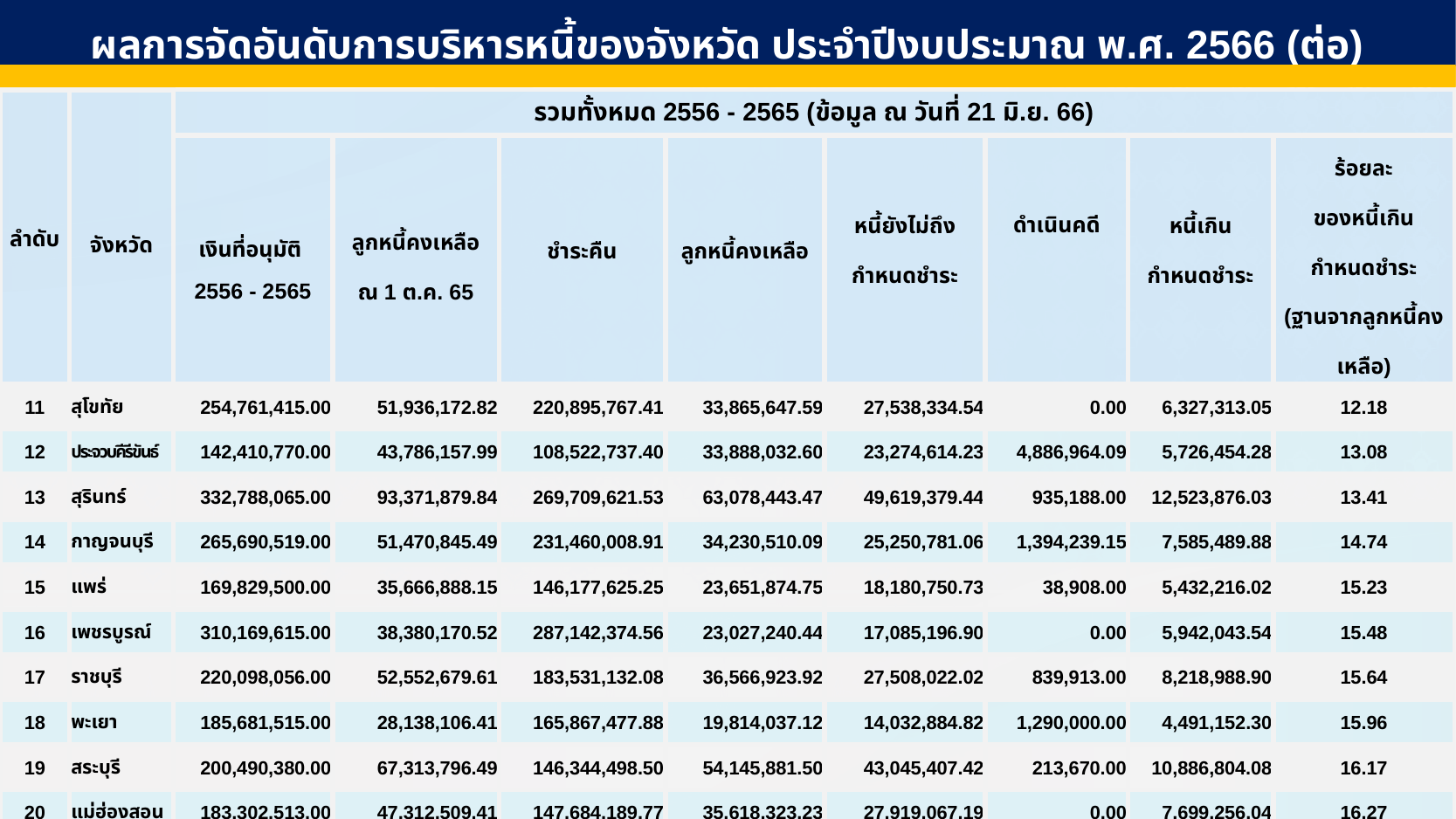

ผลการจัดอันดับการบริหารหนี้ของจังหวัด ประจำปีงบประมาณ พ.ศ. 2566 (ต่อ)

| ลำดับ | จังหวัด | รวมทั้งหมด 2556 - 2565 (ข้อมูล ณ วันที่ 21 มิ.ย. 66) |  |  |  |  |  |  |  |
| --- | --- | --- | --- | --- | --- | --- | --- | --- | --- |
|  |  | เงินที่อนุมัติ 2556 - 2565 | ลูกหนี้คงเหลือ ณ 1 ต.ค. 65 | ชำระคืน | ลูกหนี้คงเหลือ | หนี้ยังไม่ถึง กำหนดชำระ | ดำเนินคดี | หนี้เกิน กำหนดชำระ | ร้อยละ ของหนี้เกิน กำหนดชำระ (ฐานจากลูกหนี้คงเหลือ) |
| 11 | สุโขทัย | 254,761,415.00 | 51,936,172.82 | 220,895,767.41 | 33,865,647.59 | 27,538,334.54 | 0.00 | 6,327,313.05 | 12.18 |
| 12 | ประจวบคีรีขันธ์ | 142,410,770.00 | 43,786,157.99 | 108,522,737.40 | 33,888,032.60 | 23,274,614.23 | 4,886,964.09 | 5,726,454.28 | 13.08 |
| 13 | สุรินทร์ | 332,788,065.00 | 93,371,879.84 | 269,709,621.53 | 63,078,443.47 | 49,619,379.44 | 935,188.00 | 12,523,876.03 | 13.41 |
| 14 | กาญจนบุรี | 265,690,519.00 | 51,470,845.49 | 231,460,008.91 | 34,230,510.09 | 25,250,781.06 | 1,394,239.15 | 7,585,489.88 | 14.74 |
| 15 | แพร่ | 169,829,500.00 | 35,666,888.15 | 146,177,625.25 | 23,651,874.75 | 18,180,750.73 | 38,908.00 | 5,432,216.02 | 15.23 |
| 16 | เพชรบูรณ์ | 310,169,615.00 | 38,380,170.52 | 287,142,374.56 | 23,027,240.44 | 17,085,196.90 | 0.00 | 5,942,043.54 | 15.48 |
| 17 | ราชบุรี | 220,098,056.00 | 52,552,679.61 | 183,531,132.08 | 36,566,923.92 | 27,508,022.02 | 839,913.00 | 8,218,988.90 | 15.64 |
| 18 | พะเยา | 185,681,515.00 | 28,138,106.41 | 165,867,477.88 | 19,814,037.12 | 14,032,884.82 | 1,290,000.00 | 4,491,152.30 | 15.96 |
| 19 | สระบุรี | 200,490,380.00 | 67,313,796.49 | 146,344,498.50 | 54,145,881.50 | 43,045,407.42 | 213,670.00 | 10,886,804.08 | 16.17 |
| 20 | แม่ฮ่องสอน | 183,302,513.00 | 47,312,509.41 | 147,684,189.77 | 35,618,323.23 | 27,919,067.19 | 0.00 | 7,699,256.04 | 16.27 |